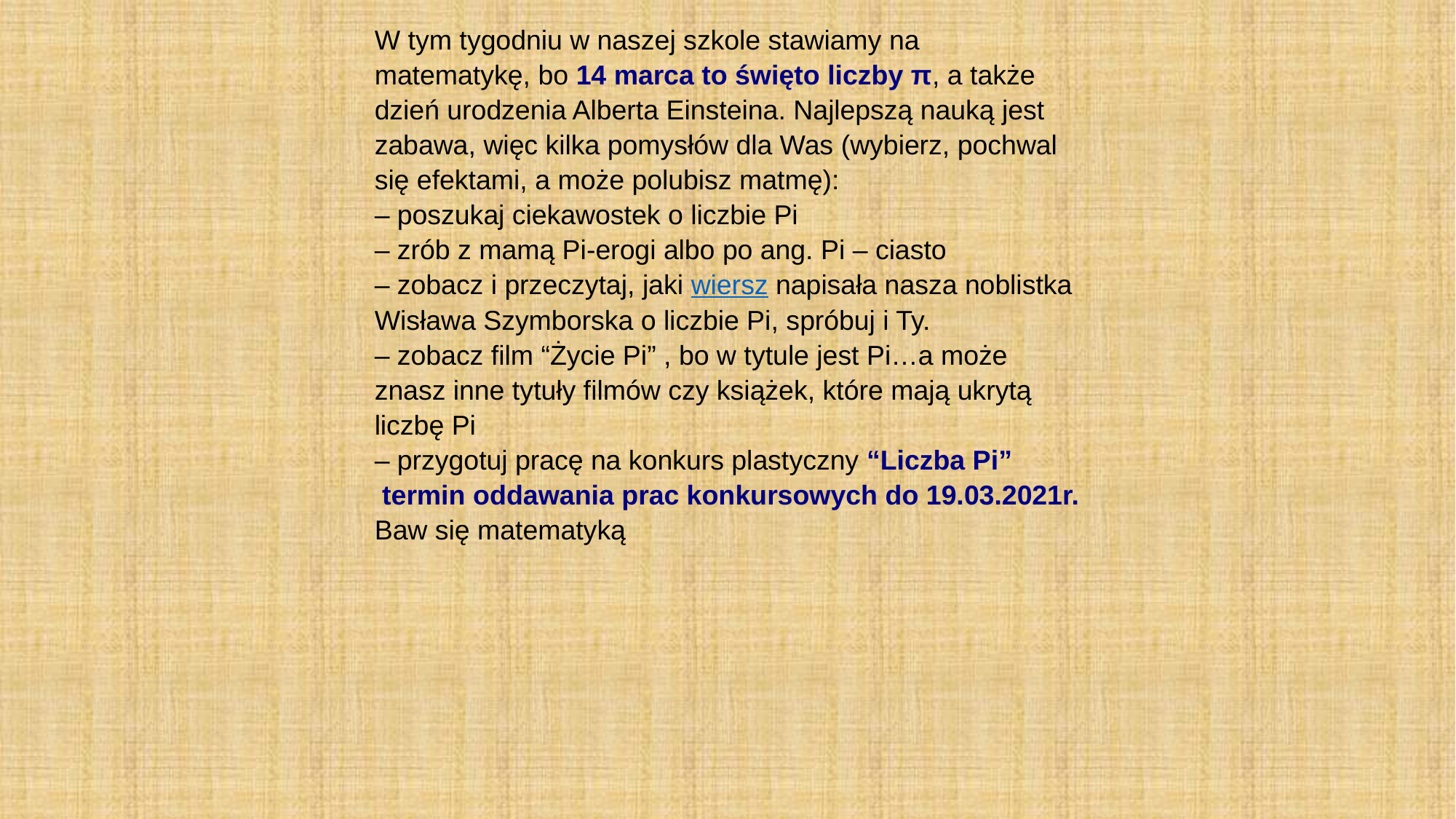

W tym tygodniu w naszej szkole stawiamy na matematykę, bo 14 marca to święto liczby π, a także dzień urodzenia Alberta Einsteina. Najlepszą nauką jest zabawa, więc kilka pomysłów dla Was (wybierz, pochwal się efektami, a może polubisz matmę):
– poszukaj ciekawostek o liczbie Pi
– zrób z mamą Pi-erogi albo po ang. Pi – ciasto
– zobacz i przeczytaj, jaki wiersz napisała nasza noblistka Wisława Szymborska o liczbie Pi, spróbuj i Ty.
– zobacz film “Życie Pi” , bo w tytule jest Pi…a może znasz inne tytuły filmów czy książek, które mają ukrytą liczbę Pi
– przygotuj pracę na konkurs plastyczny “Liczba Pi”  termin oddawania prac konkursowych do 19.03.2021r.
Baw się matematyką